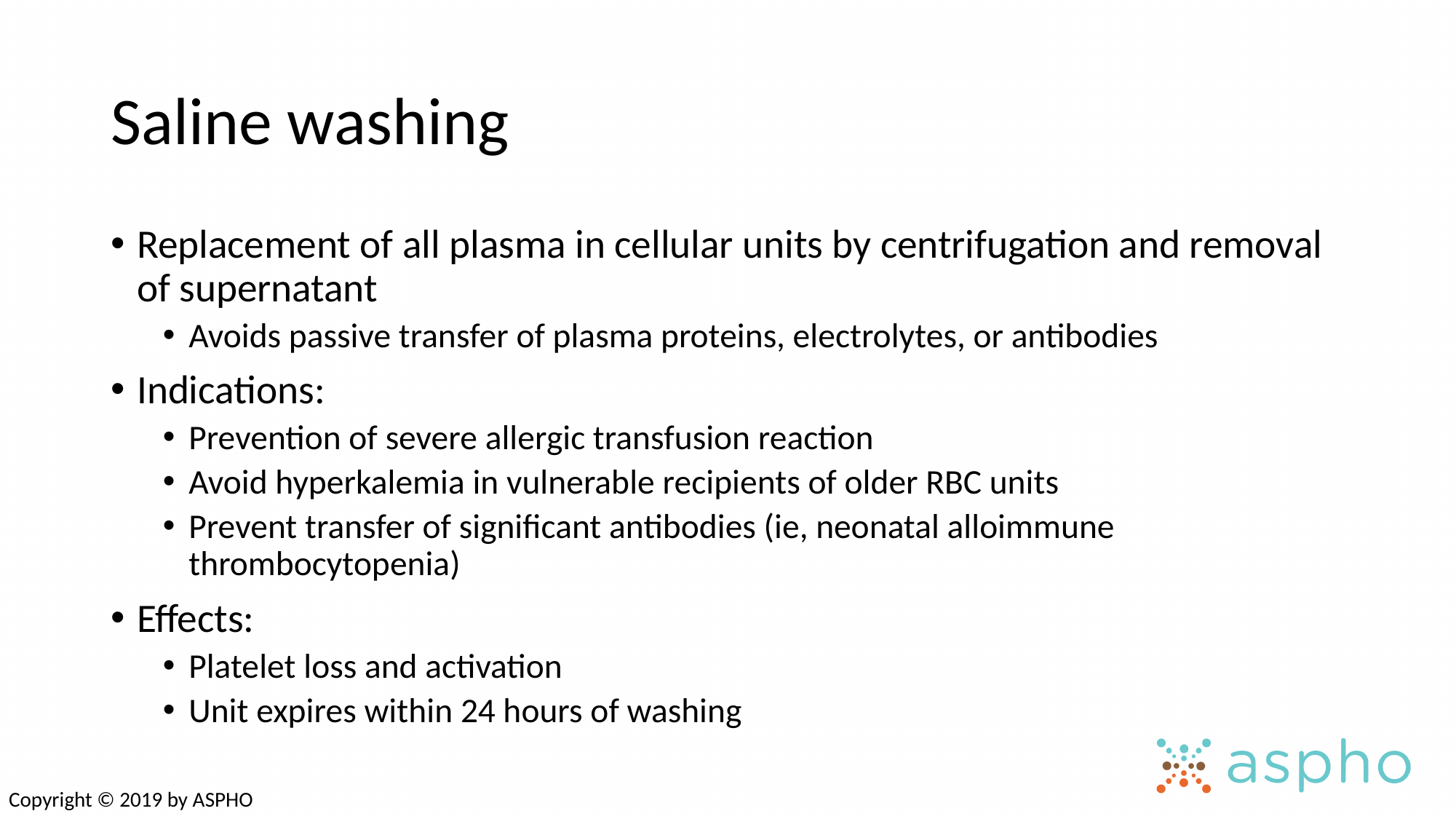

# Saline washing
Replacement of all plasma in cellular units by centrifugation and removal of supernatant
Avoids passive transfer of plasma proteins, electrolytes, or antibodies
Indications:
Prevention of severe allergic transfusion reaction
Avoid hyperkalemia in vulnerable recipients of older RBC units
Prevent transfer of significant antibodies (ie, neonatal alloimmune thrombocytopenia)
Effects:
Platelet loss and activation
Unit expires within 24 hours of washing
Copyright © 2019 by ASPHO